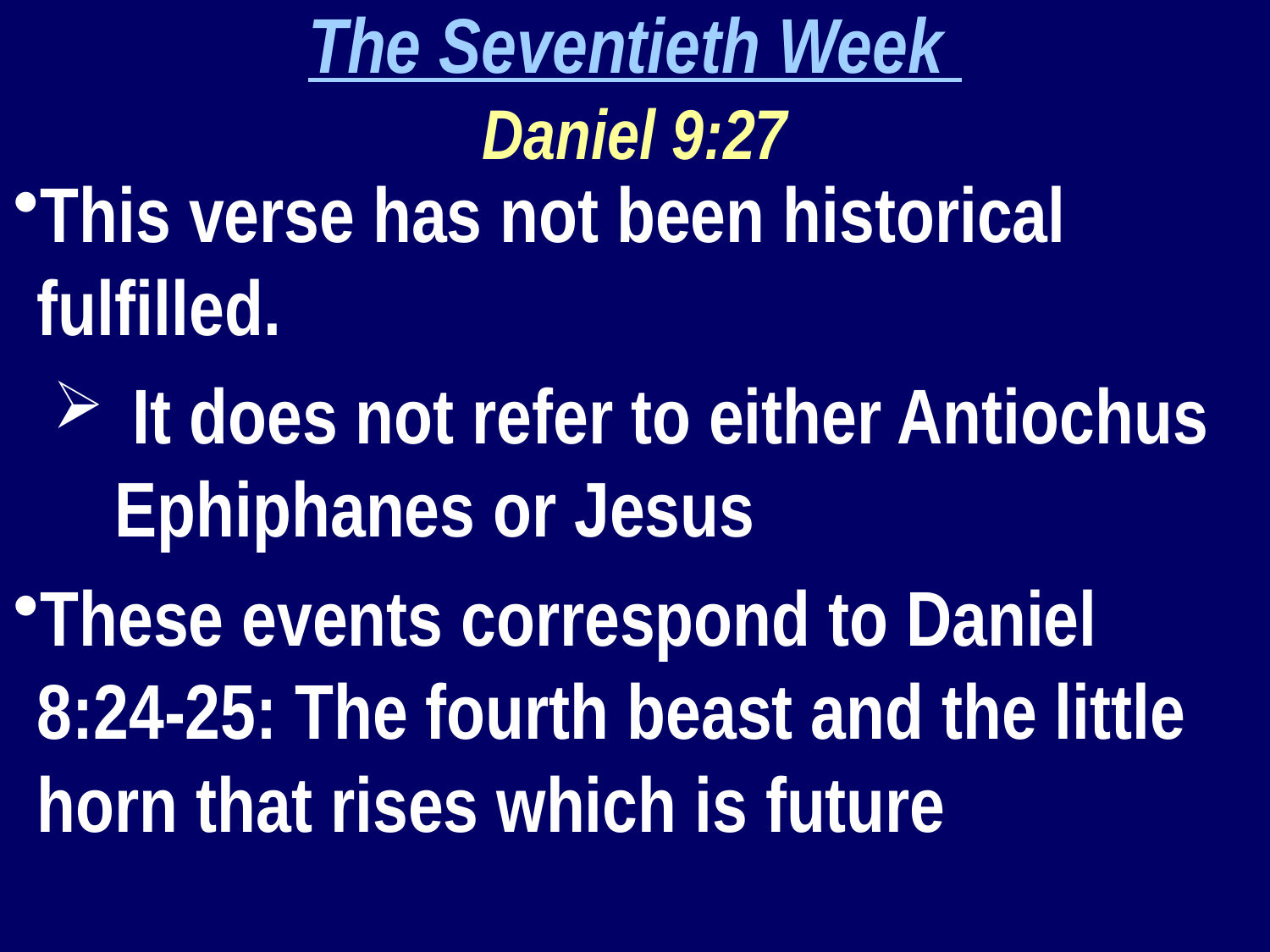

The Seventieth Week
Daniel 9:27
This verse has not been historical fulfilled.
 It does not refer to either Antiochus Ephiphanes or Jesus
These events correspond to Daniel 8:24-25: The fourth beast and the little horn that rises which is future